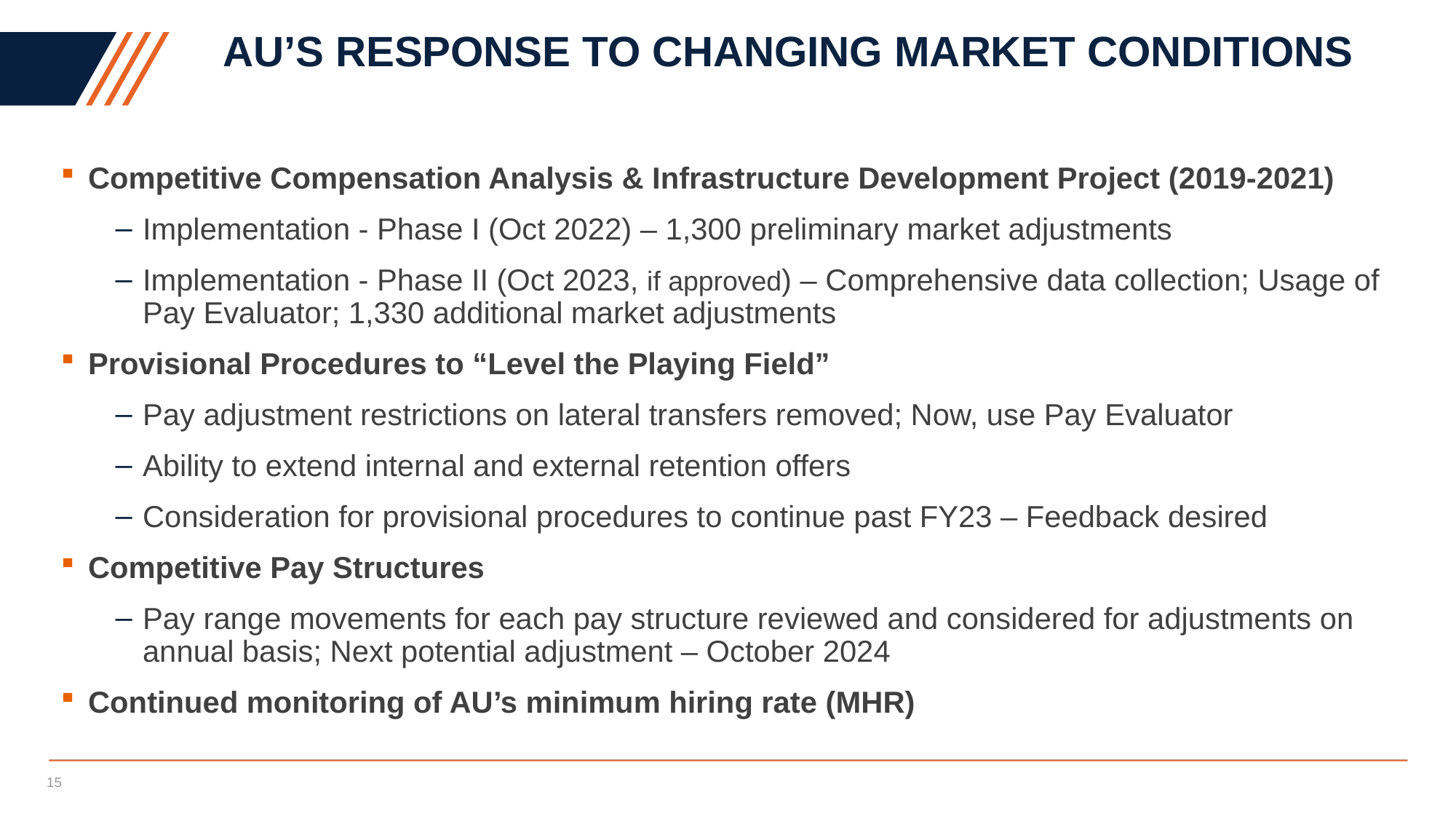

# AU’s Response to Changing Market Conditions
Competitive Compensation Analysis & Infrastructure Development Project (2019-2021)
Implementation - Phase I (Oct 2022) – 1,300 preliminary market adjustments
Implementation - Phase II (Oct 2023, if approved) – Comprehensive data collection; Usage of Pay Evaluator; 1,330 additional market adjustments
Provisional Procedures to “Level the Playing Field”
Pay adjustment restrictions on lateral transfers removed; Now, use Pay Evaluator
Ability to extend internal and external retention offers
Consideration for provisional procedures to continue past FY23 – Feedback desired
Competitive Pay Structures
Pay range movements for each pay structure reviewed and considered for adjustments on annual basis; Next potential adjustment – October 2024
Continued monitoring of AU’s minimum hiring rate (MHR)

15